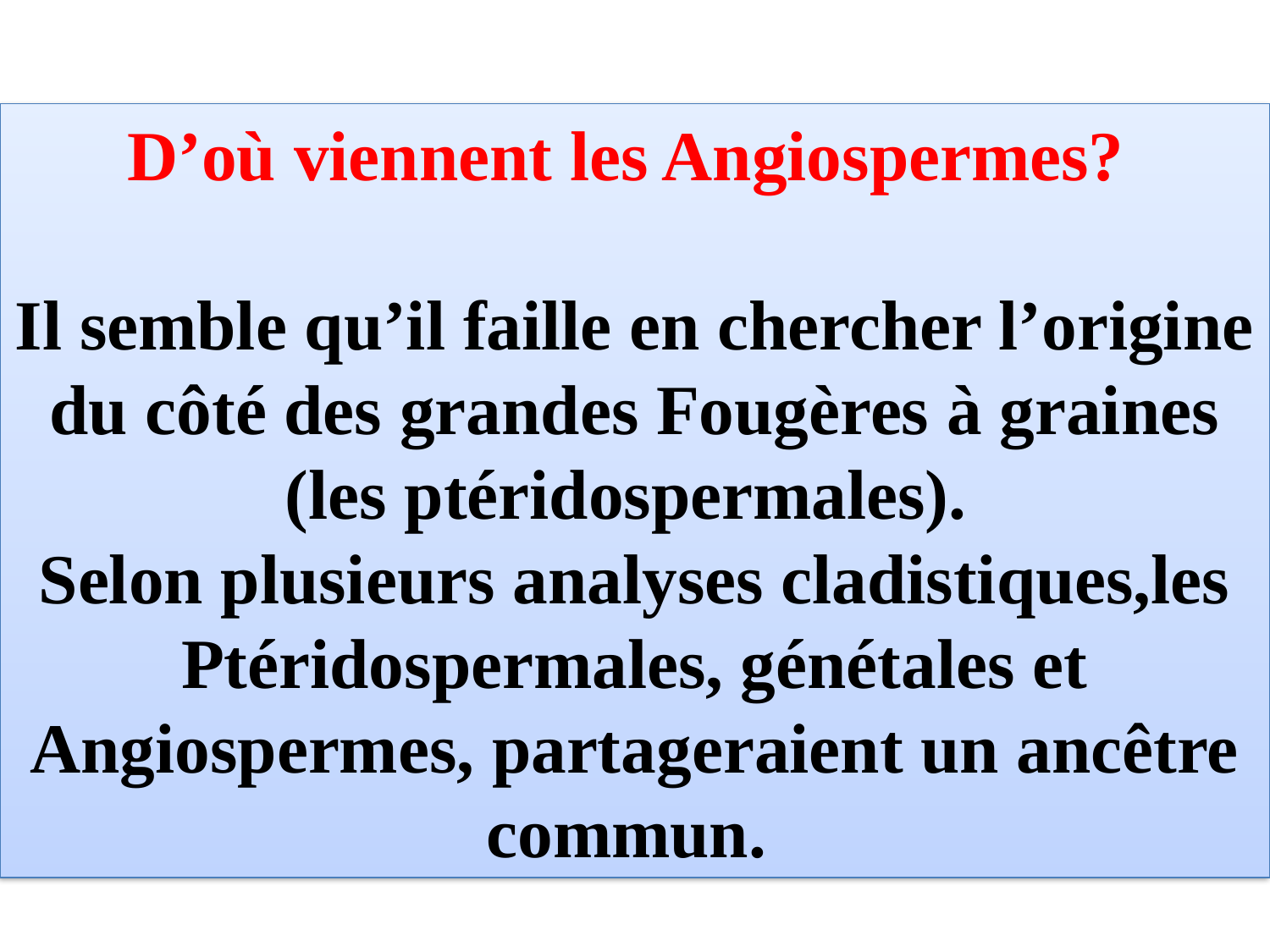

D’où viennent les Angiospermes?

Il semble qu’il faille en chercher l’origine du côté des grandes Fougères à graines (les ptéridospermales).
Selon plusieurs analyses cladistiques,les Ptéridospermales, génétales et Angiospermes, partageraient un ancêtre commun.